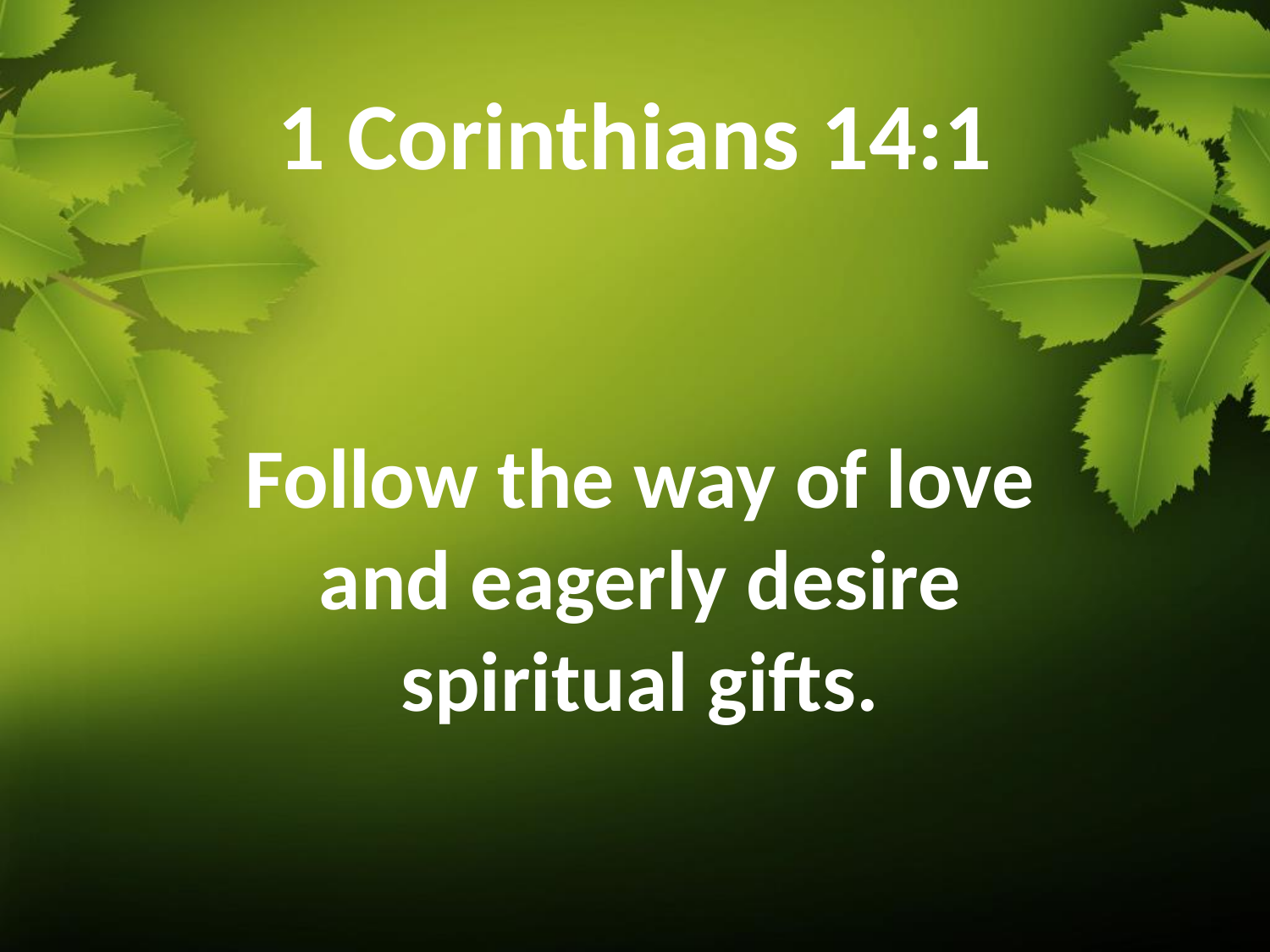

# 1 Corinthians 14:1

Follow the way of love and eagerly desire spiritual gifts.